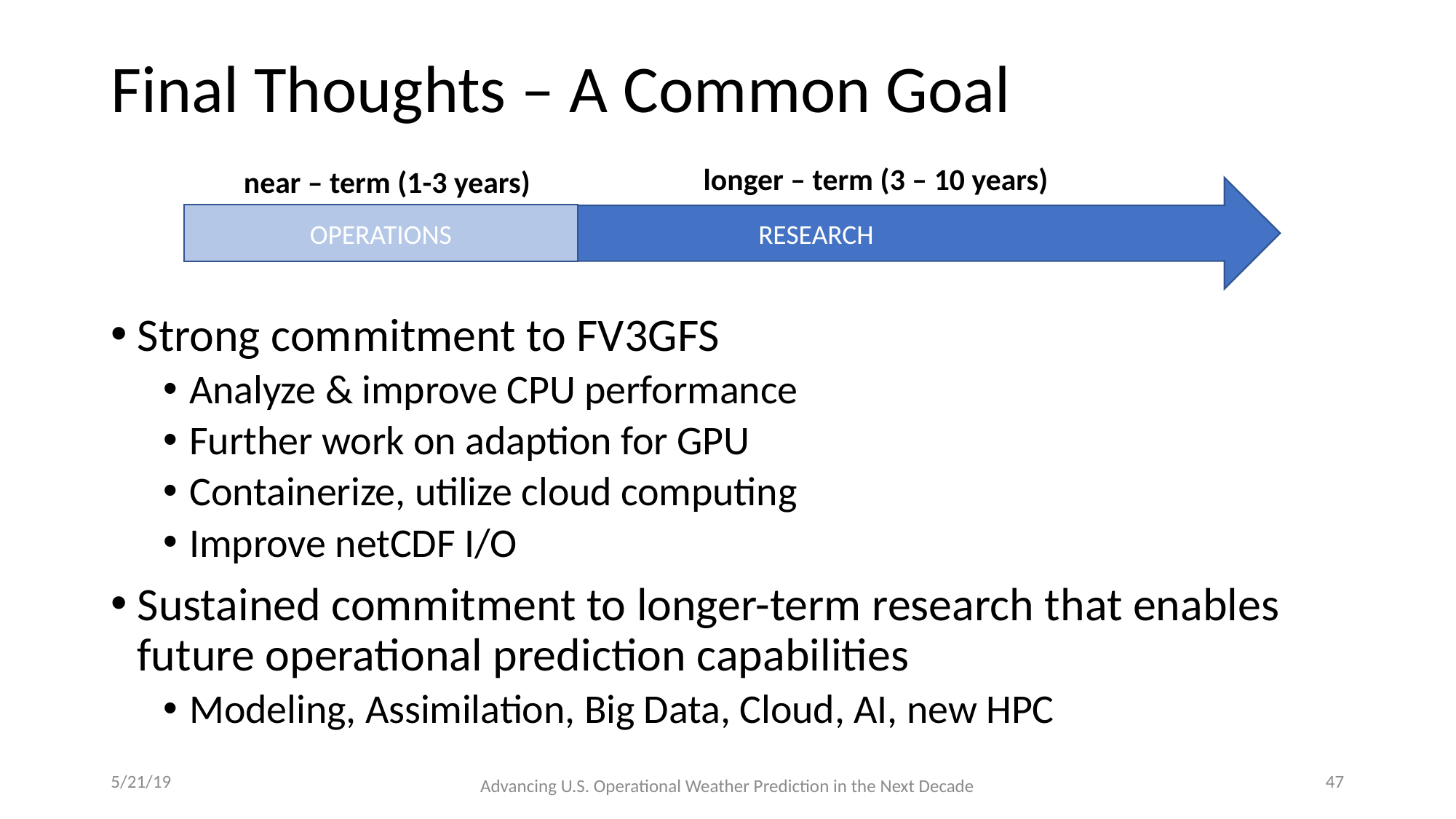

# Final Thoughts – A Common Goal
longer – term (3 – 10 years)
near – term (1-3 years)

Strong commitment to FV3GFS
Analyze & improve CPU performance
Further work on adaption for GPU
Containerize, utilize cloud computing
Improve netCDF I/O
Sustained commitment to longer-term research that enables future operational prediction capabilities
Modeling, Assimilation, Big Data, Cloud, AI, new HPC
RESEARCH
OPERATIONS
5/21/19
47
Advancing U.S. Operational Weather Prediction in the Next Decade